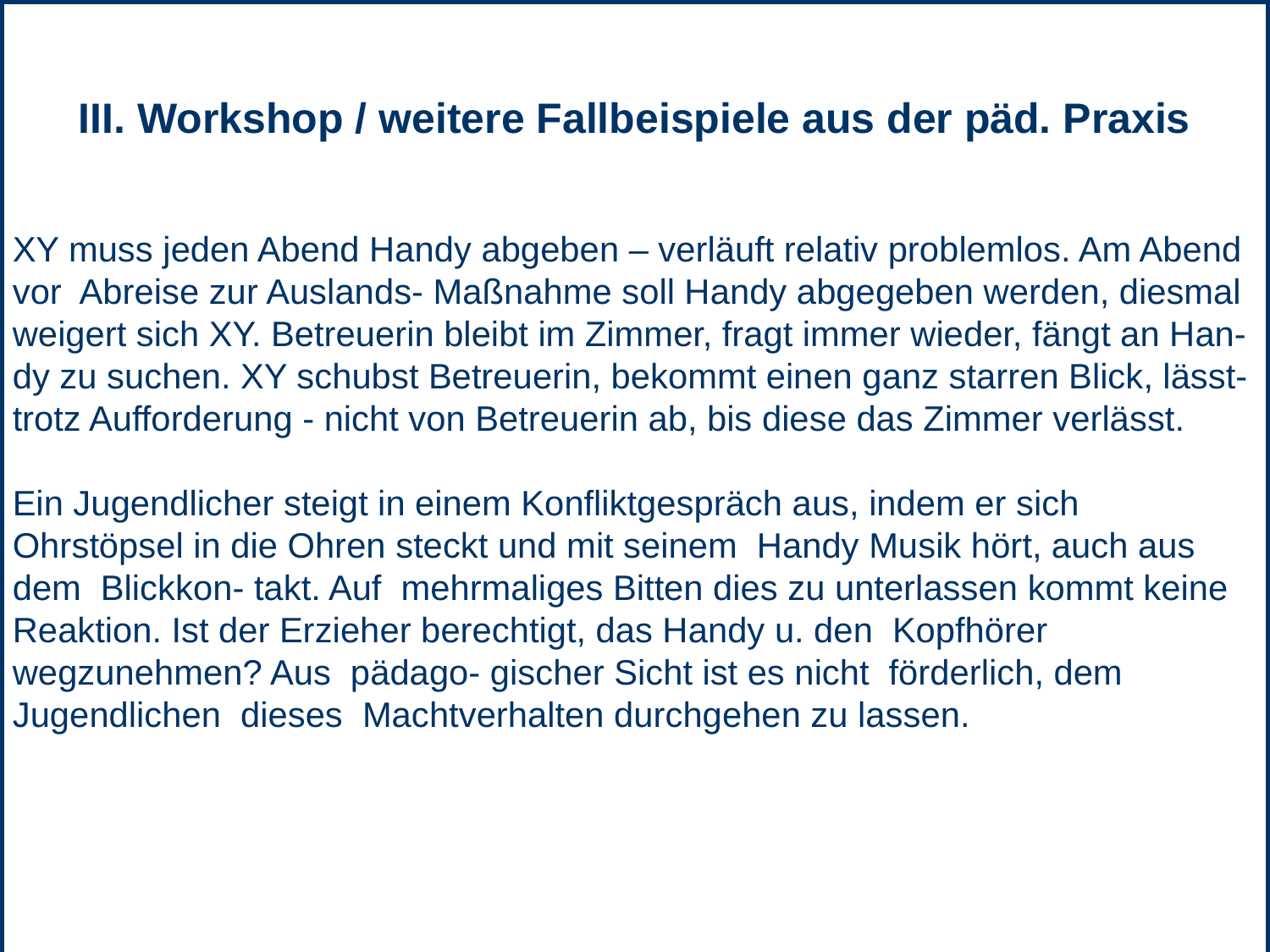

III. Workshop / weitere Fallbeispiele aus der päd. Praxis

XY muss jeden Abend Handy abgeben – verläuft relativ problemlos. Am Abend vor  Abreise zur Auslands- Maßnahme soll Handy abgegeben werden, diesmal weigert sich XY. Betreuerin bleibt im Zimmer, fragt immer wieder, fängt an Han- dy zu suchen. XY schubst Betreuerin, bekommt einen ganz starren Blick, lässt- trotz Aufforderung - nicht von Betreuerin ab, bis diese das Zimmer verlässt.

Ein Jugendlicher steigt in einem Konfliktgespräch aus, indem er sich Ohrstöpsel in die Ohren steckt und mit seinem  Handy Musik hört, auch aus dem  Blickkon- takt. Auf  mehrmaliges Bitten dies zu unterlassen kommt keine Reaktion. Ist der Erzieher berechtigt, das Handy u. den  Kopfhörer wegzunehmen? Aus  pädago- gischer Sicht ist es nicht  förderlich, dem Jugendlichen  dieses  Machtverhalten durchgehen zu lassen.